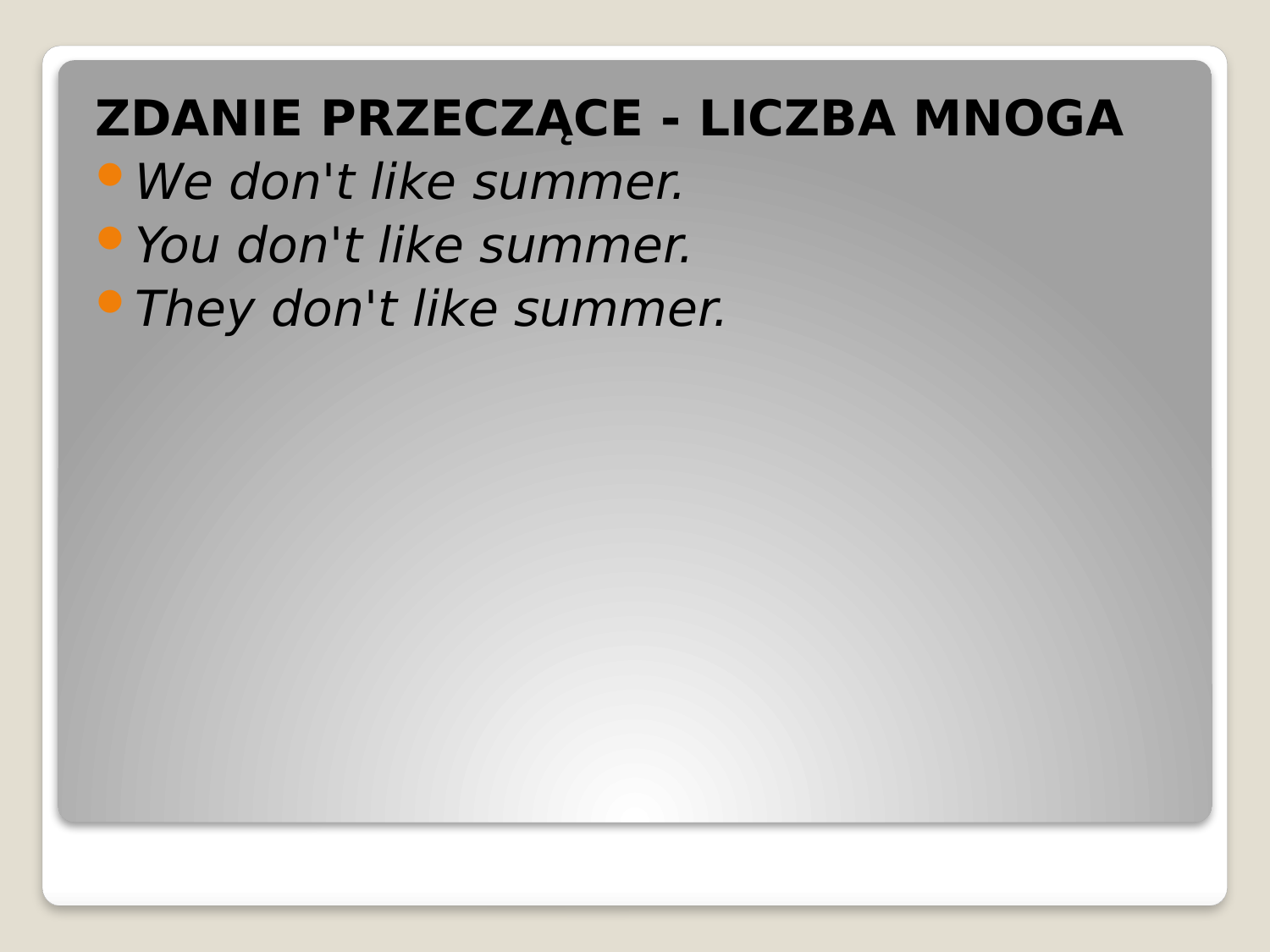

ZDANIE PRZECZĄCE - LICZBA MNOGA
We don't like summer.
You don't like summer.
They don't like summer.